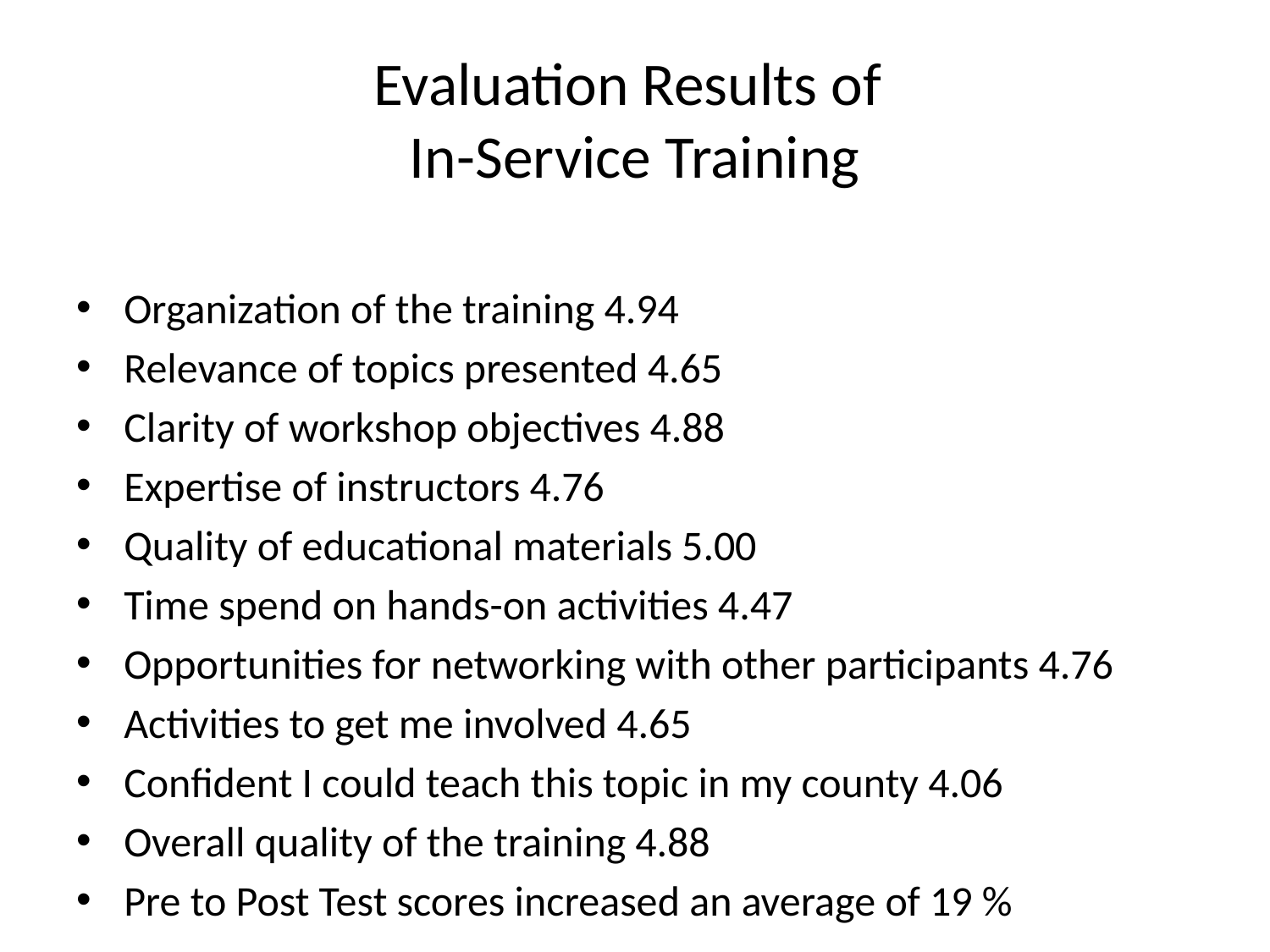

# Evaluation Results of In-Service Training
Organization of the training 4.94
Relevance of topics presented 4.65
Clarity of workshop objectives 4.88
Expertise of instructors 4.76
Quality of educational materials 5.00
Time spend on hands-on activities 4.47
Opportunities for networking with other participants 4.76
Activities to get me involved 4.65
Confident I could teach this topic in my county 4.06
Overall quality of the training 4.88
Pre to Post Test scores increased an average of 19 %